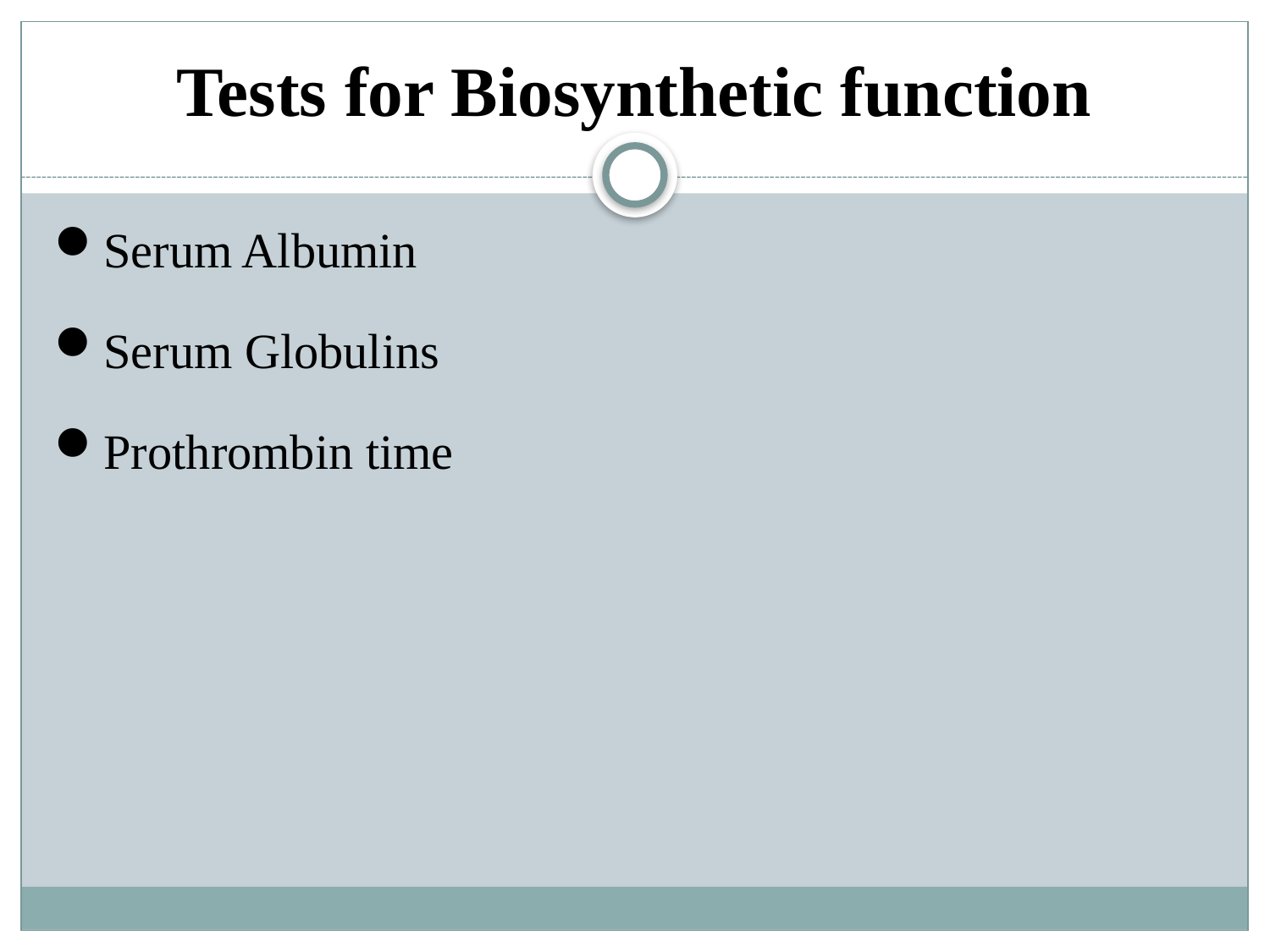

# Tests for Biosynthetic function
Serum Albumin
Serum Globulins
Prothrombin time